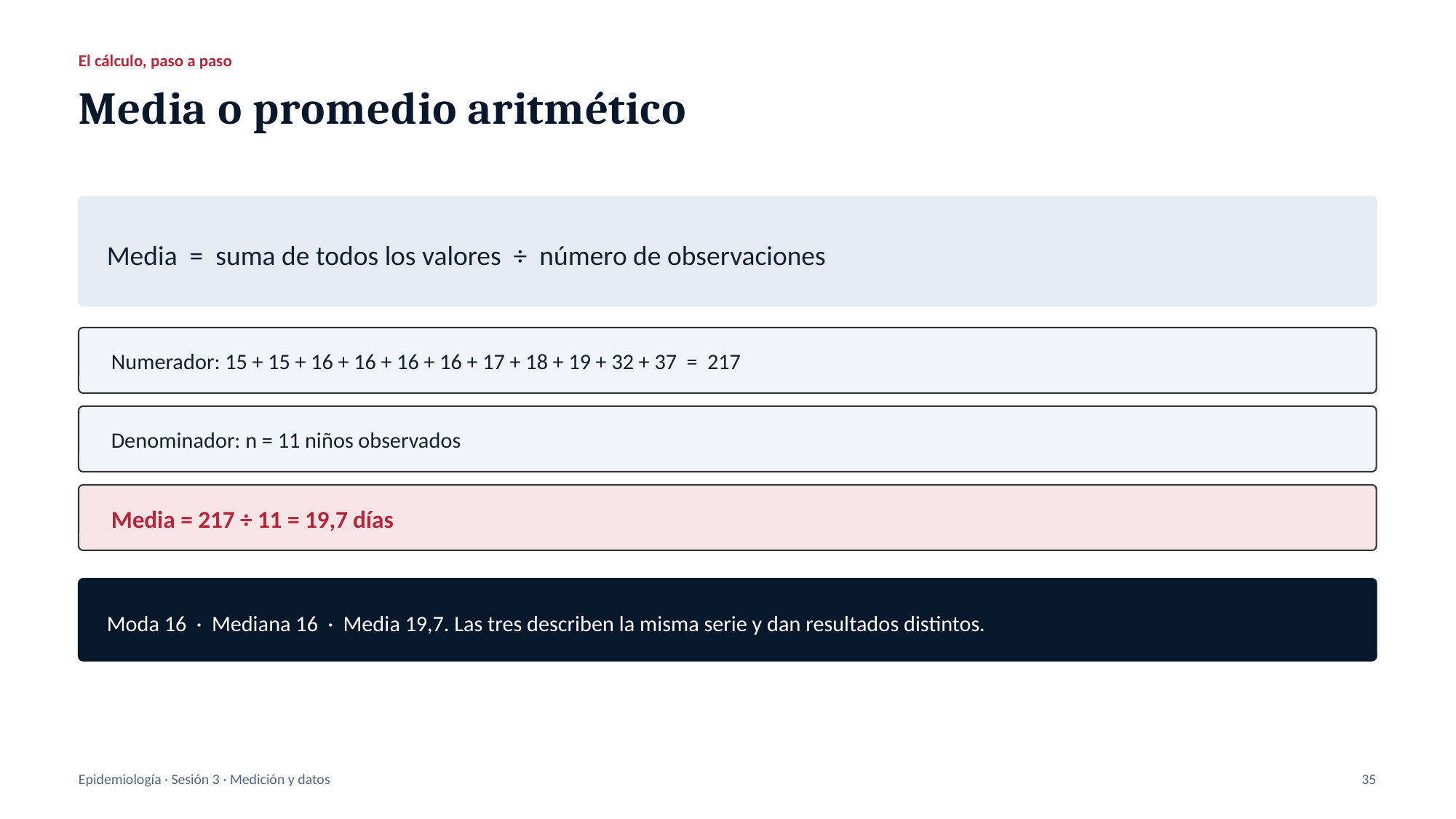

El cálculo, paso a paso
Media o promedio aritmético

Media  =  suma de todos los valores  ÷  número de observaciones

Numerador: 15 + 15 + 16 + 16 + 16 + 16 + 17 + 18 + 19 + 32 + 37  =  217

Denominador: n = 11 niños observados

Media = 217 ÷ 11 = 19,7 días

Moda 16  ·  Mediana 16  ·  Media 19,7. Las tres describen la misma serie y dan resultados distintos.
Epidemiología · Sesión 3 · Medición y datos
35